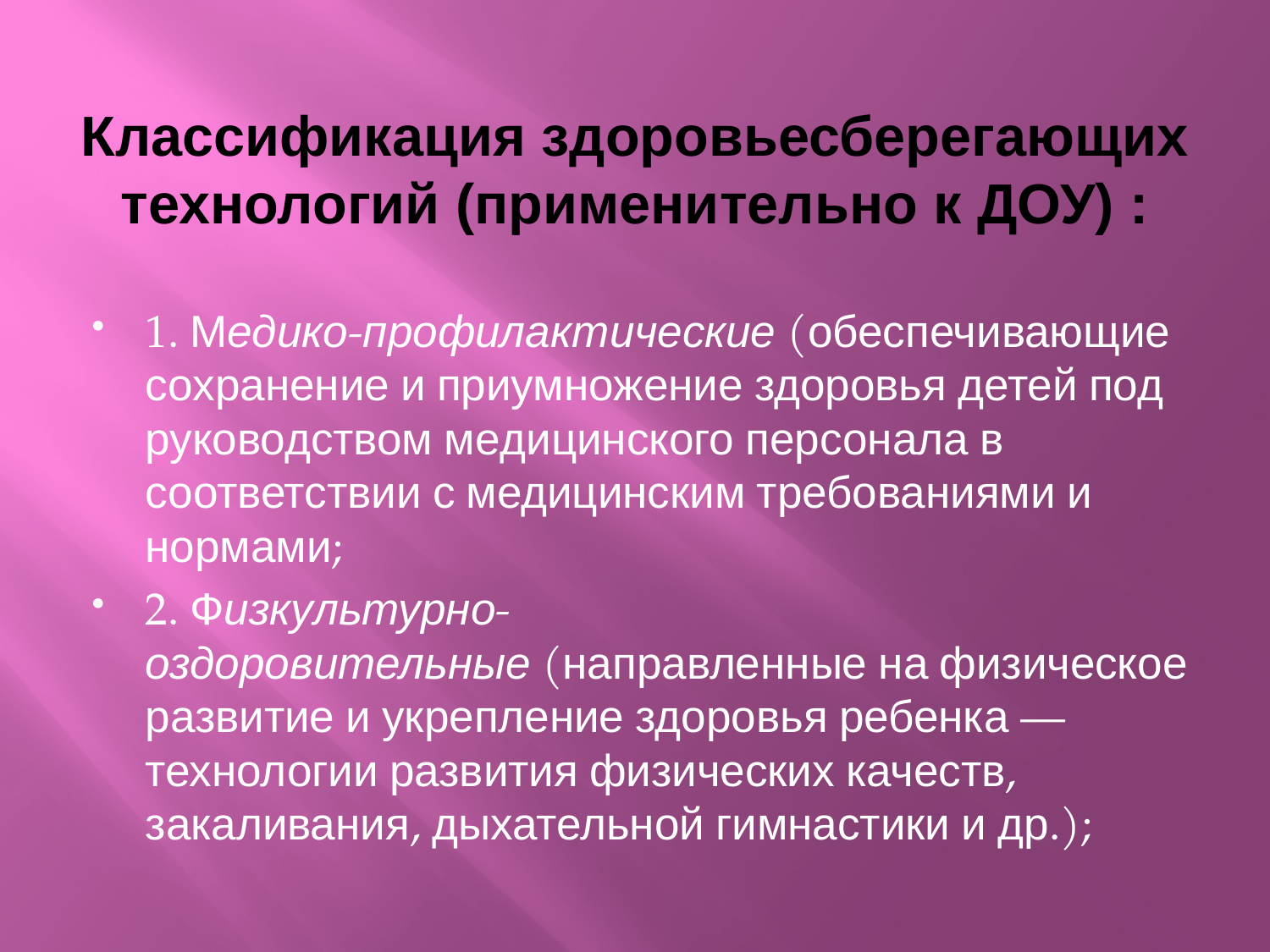

# Классификация здоровьесберегающих технологий (применительно к ДОУ) :
1. Медико-профилактические (обеспечивающие сохранение и приумножение здоровья детей под руководством ме­дицинского персонала в соответствии с медицинским требованиями и нормами;
2. Физкультурно-оздоровительные (направленные на физическое развитие и укрепление здоровья ребенка — техноло­гии развития физических качеств, закаливания, дыхатель­ной гимнастики и др.);